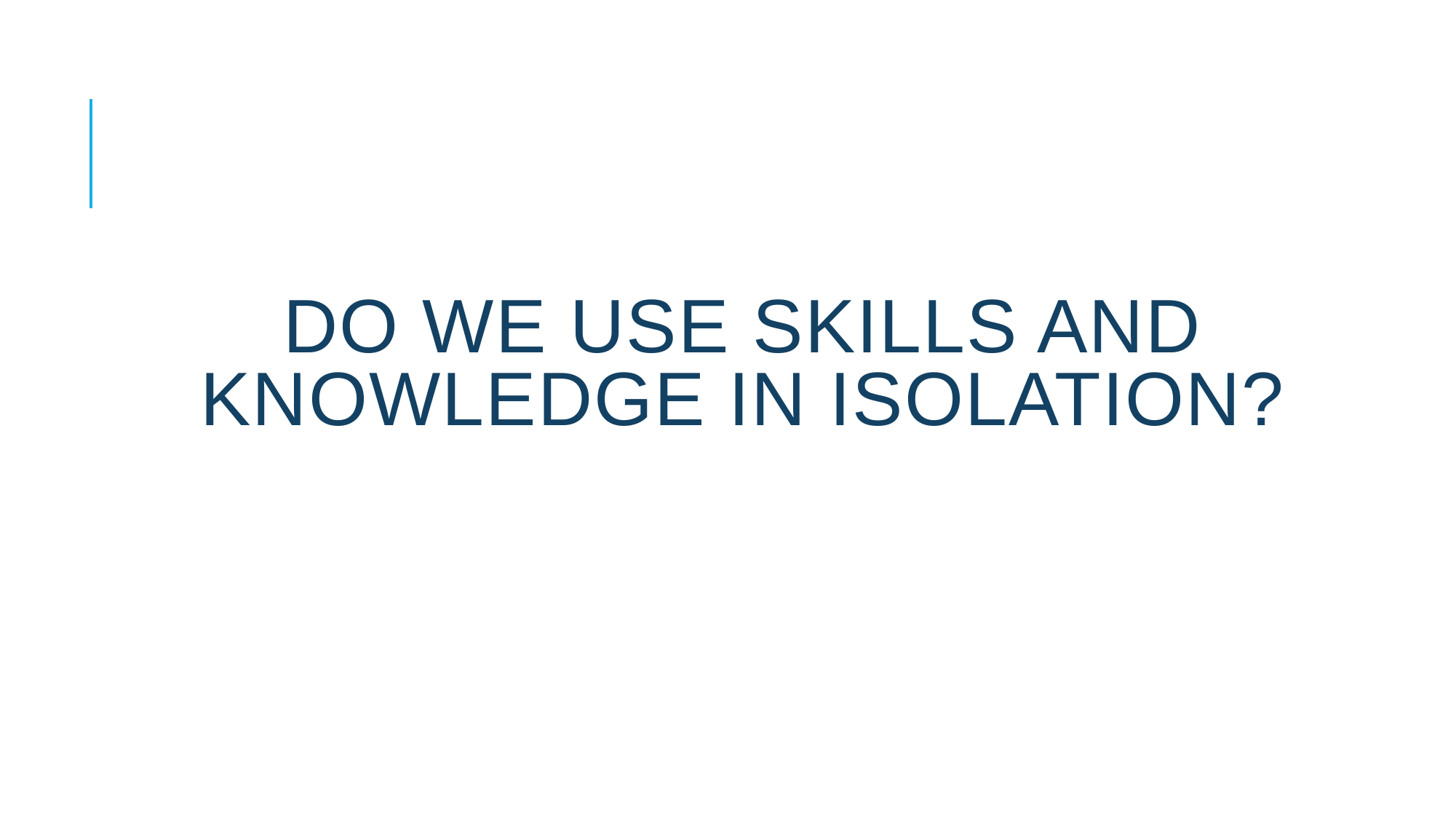

# Do we use skills and knowledge in isolation?